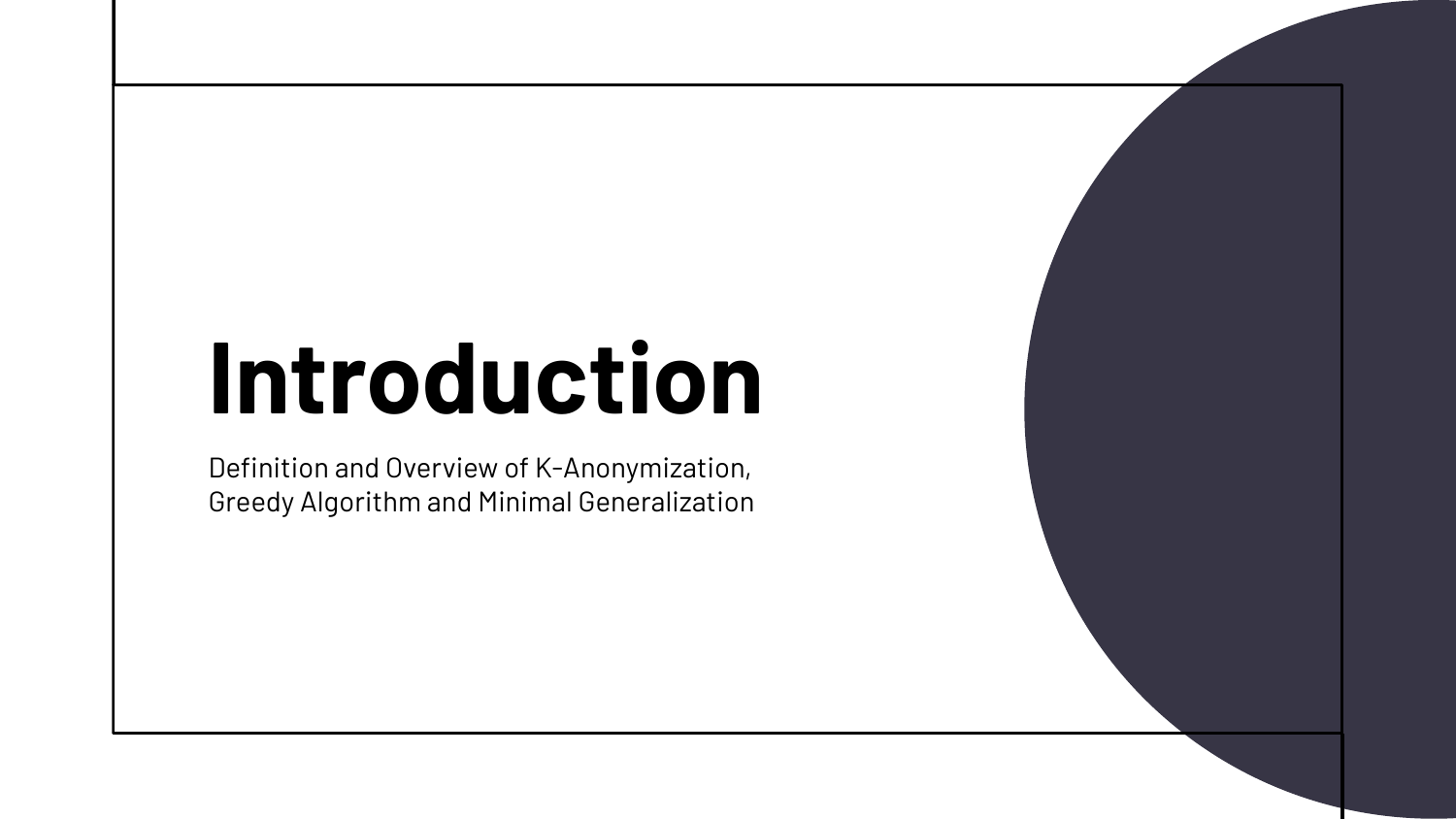

# Introduction
Definition and Overview of K-Anonymization,
Greedy Algorithm and Minimal Generalization